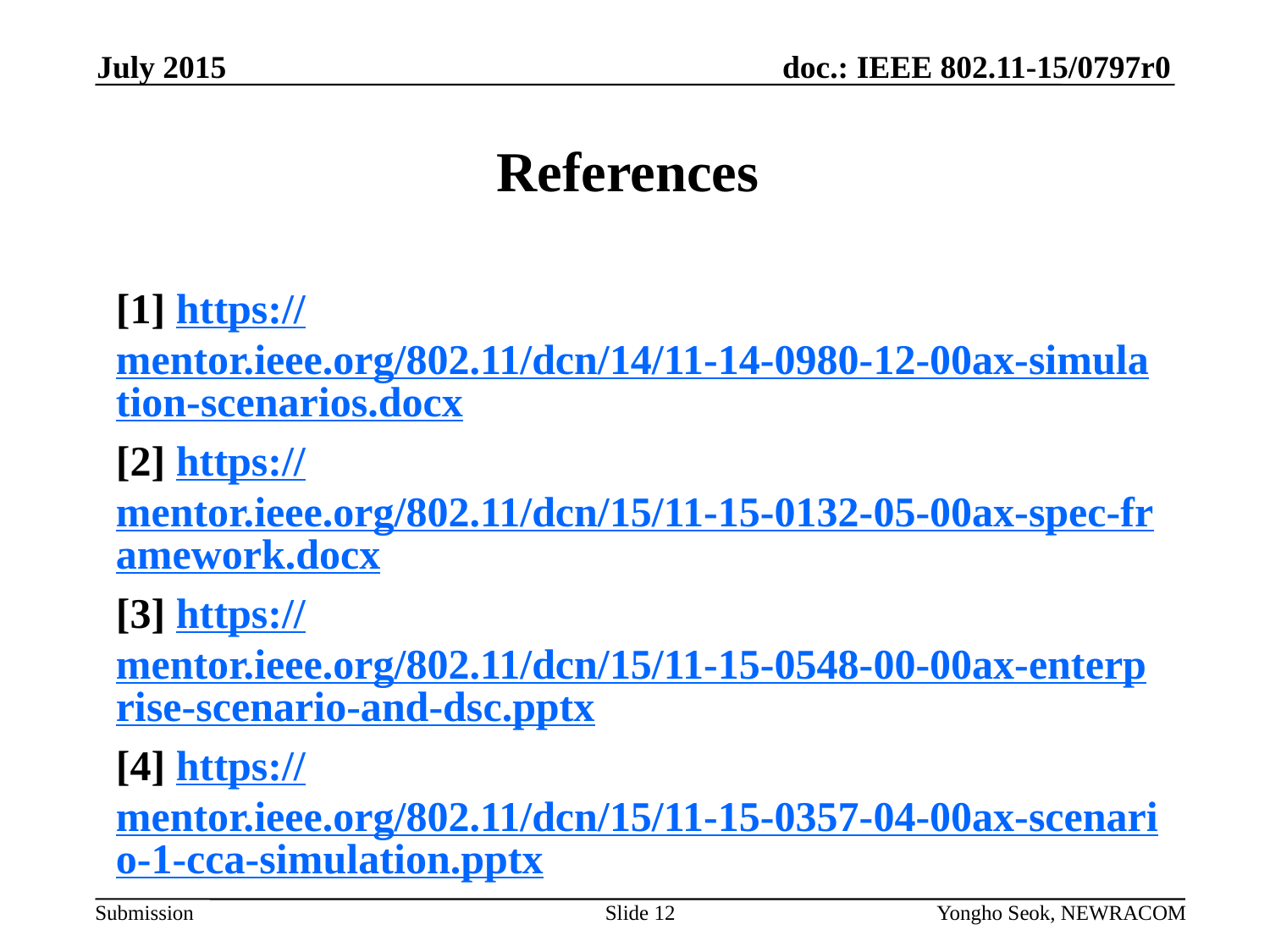

July 2015
# References
[1] https://mentor.ieee.org/802.11/dcn/14/11-14-0980-12-00ax-simulation-scenarios.docx
[2] https://mentor.ieee.org/802.11/dcn/15/11-15-0132-05-00ax-spec-framework.docx
[3] https://mentor.ieee.org/802.11/dcn/15/11-15-0548-00-00ax-enterprise-scenario-and-dsc.pptx
[4] https://mentor.ieee.org/802.11/dcn/15/11-15-0357-04-00ax-scenario-1-cca-simulation.pptx

Slide 12
Yongho Seok, NEWRACOM